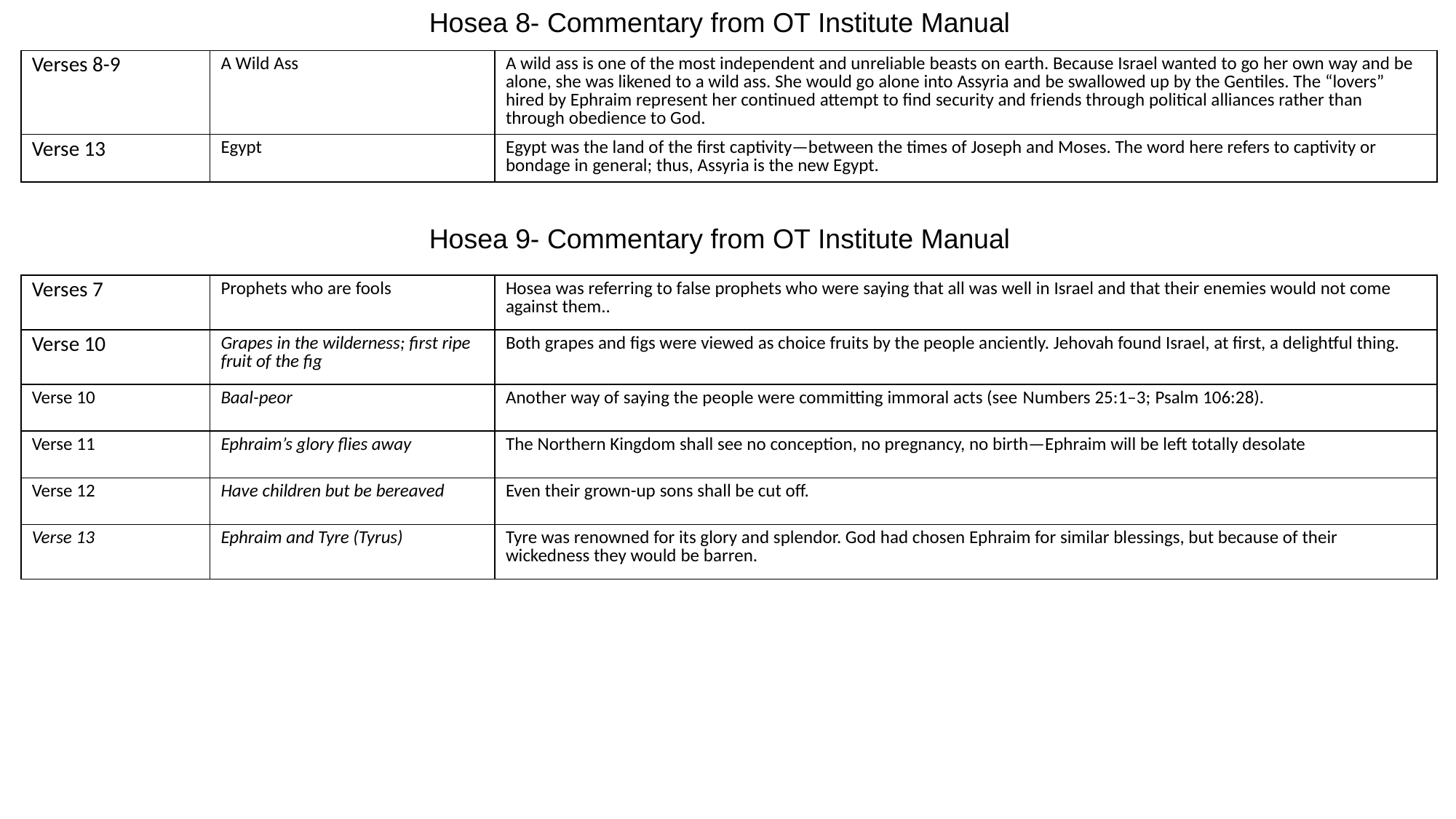

Hosea 8- Commentary from OT Institute Manual
| Verses 8-9 | A Wild Ass | A wild ass is one of the most independent and unreliable beasts on earth. Because Israel wanted to go her own way and be alone, she was likened to a wild ass. She would go alone into Assyria and be swallowed up by the Gentiles. The “lovers” hired by Ephraim represent her continued attempt to find security and friends through political alliances rather than through obedience to God. |
| --- | --- | --- |
| Verse 13 | Egypt | Egypt was the land of the first captivity—between the times of Joseph and Moses. The word here refers to captivity or bondage in general; thus, Assyria is the new Egypt. |
Hosea 9- Commentary from OT Institute Manual
| Verses 7 | Prophets who are fools | Hosea was referring to false prophets who were saying that all was well in Israel and that their enemies would not come against them.. |
| --- | --- | --- |
| Verse 10 | Grapes in the wilderness; first ripe fruit of the fig | Both grapes and figs were viewed as choice fruits by the people anciently. Jehovah found Israel, at first, a delightful thing. |
| Verse 10 | Baal-peor | Another way of saying the people were committing immoral acts (see Numbers 25:1–3; Psalm 106:28). |
| Verse 11 | Ephraim’s glory flies away | The Northern Kingdom shall see no conception, no pregnancy, no birth—Ephraim will be left totally desolate |
| Verse 12 | Have children but be bereaved | Even their grown-up sons shall be cut off. |
| Verse 13 | Ephraim and Tyre (Tyrus) | Tyre was renowned for its glory and splendor. God had chosen Ephraim for similar blessings, but because of their wickedness they would be barren. |